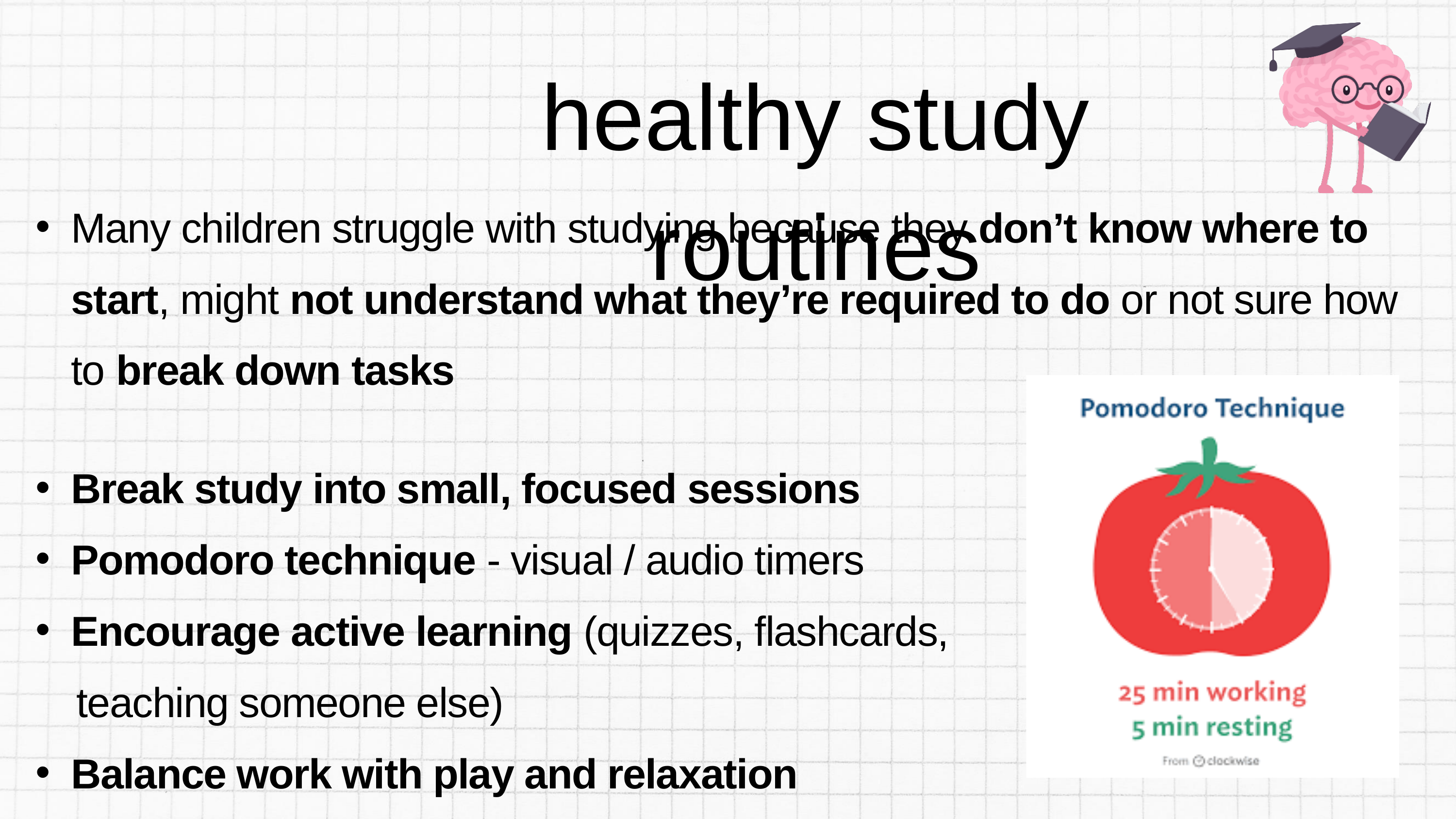

healthy study routines
Many children struggle with studying because they don’t know where to start, might not understand what they’re required to do or not sure how to break down tasks

Break study into small, focused sessions
Pomodoro technique - visual / audio timers
Encourage active learning (quizzes, flashcards,
       teaching someone else)
Balance work with play and relaxation